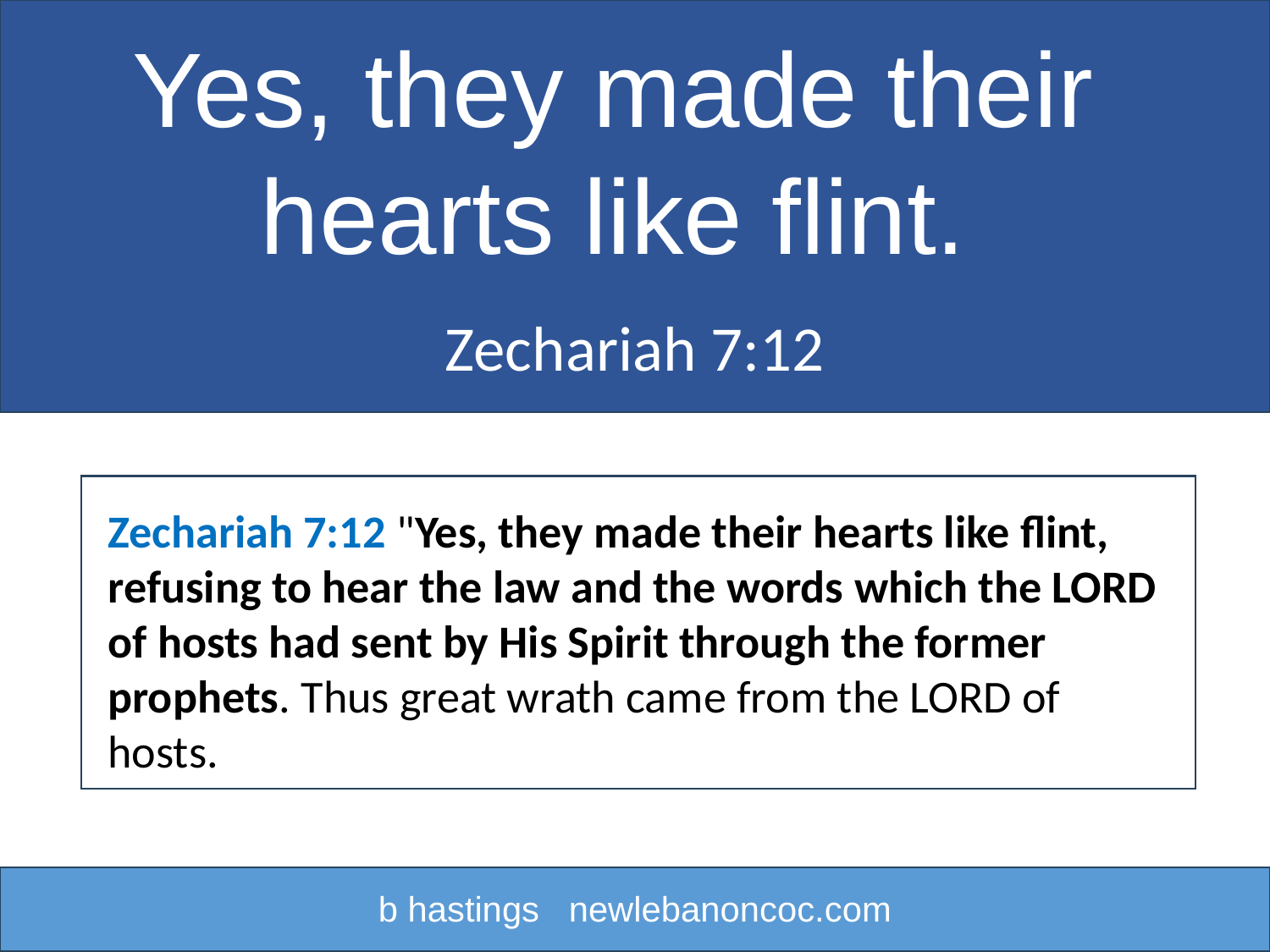

Yes, they made their hearts like flint.
Zechariah 7:12

Zechariah 7:12 "Yes, they made their hearts like flint, refusing to hear the law and the words which the LORD of hosts had sent by His Spirit through the former prophets. Thus great wrath came from the LORD of hosts.

b hastings   newlebanoncoc.com